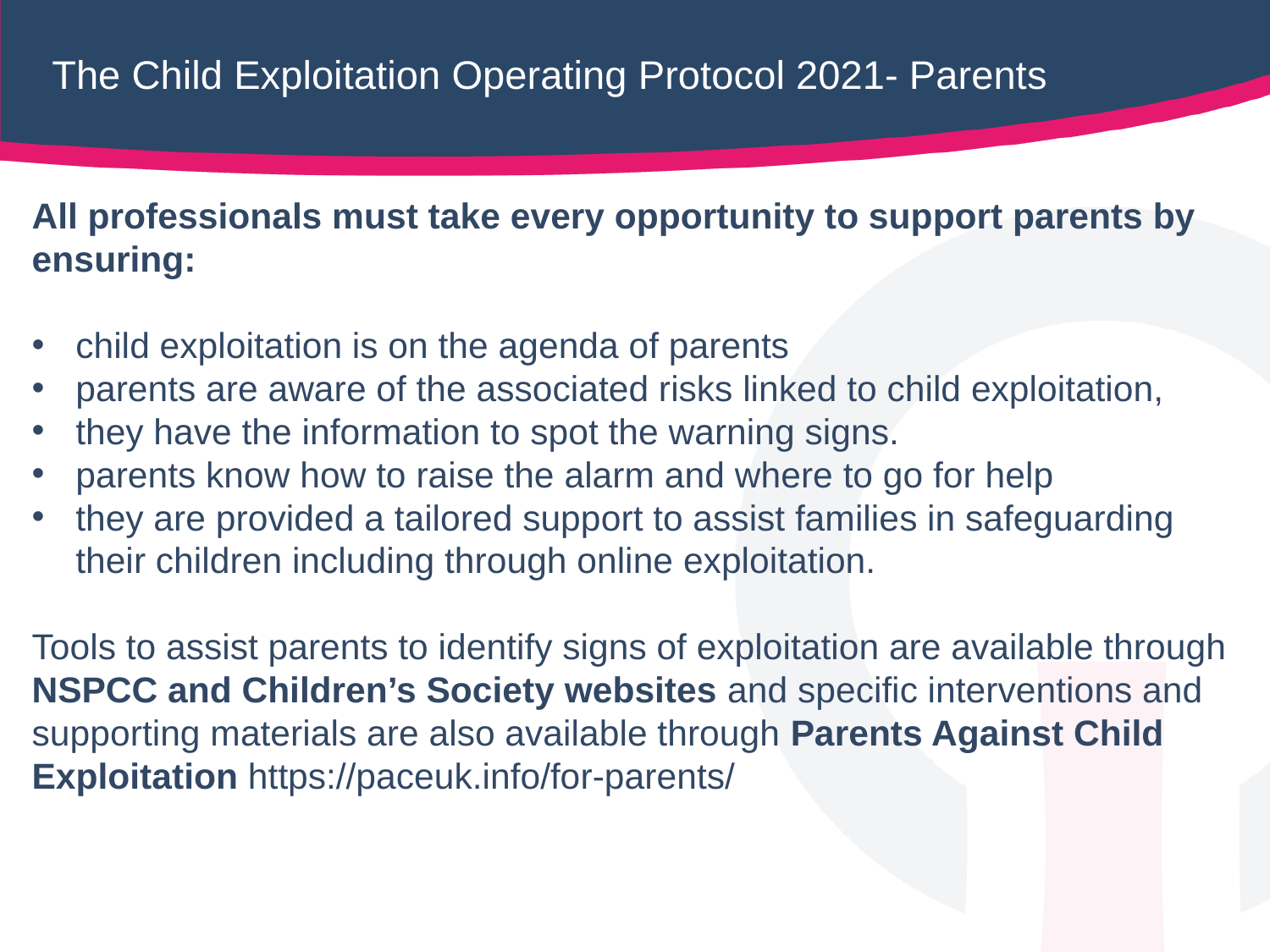

# The Child Exploitation Operating Protocol 2021- Parents
All professionals must take every opportunity to support parents by ensuring:

child exploitation is on the agenda of parents
parents are aware of the associated risks linked to child exploitation,
they have the information to spot the warning signs.
parents know how to raise the alarm and where to go for help
they are provided a tailored support to assist families in safeguarding their children including through online exploitation.

Tools to assist parents to identify signs of exploitation are available through NSPCC and Children’s Society websites and specific interventions and supporting materials are also available through Parents Against Child Exploitation https://paceuk.info/for-parents/